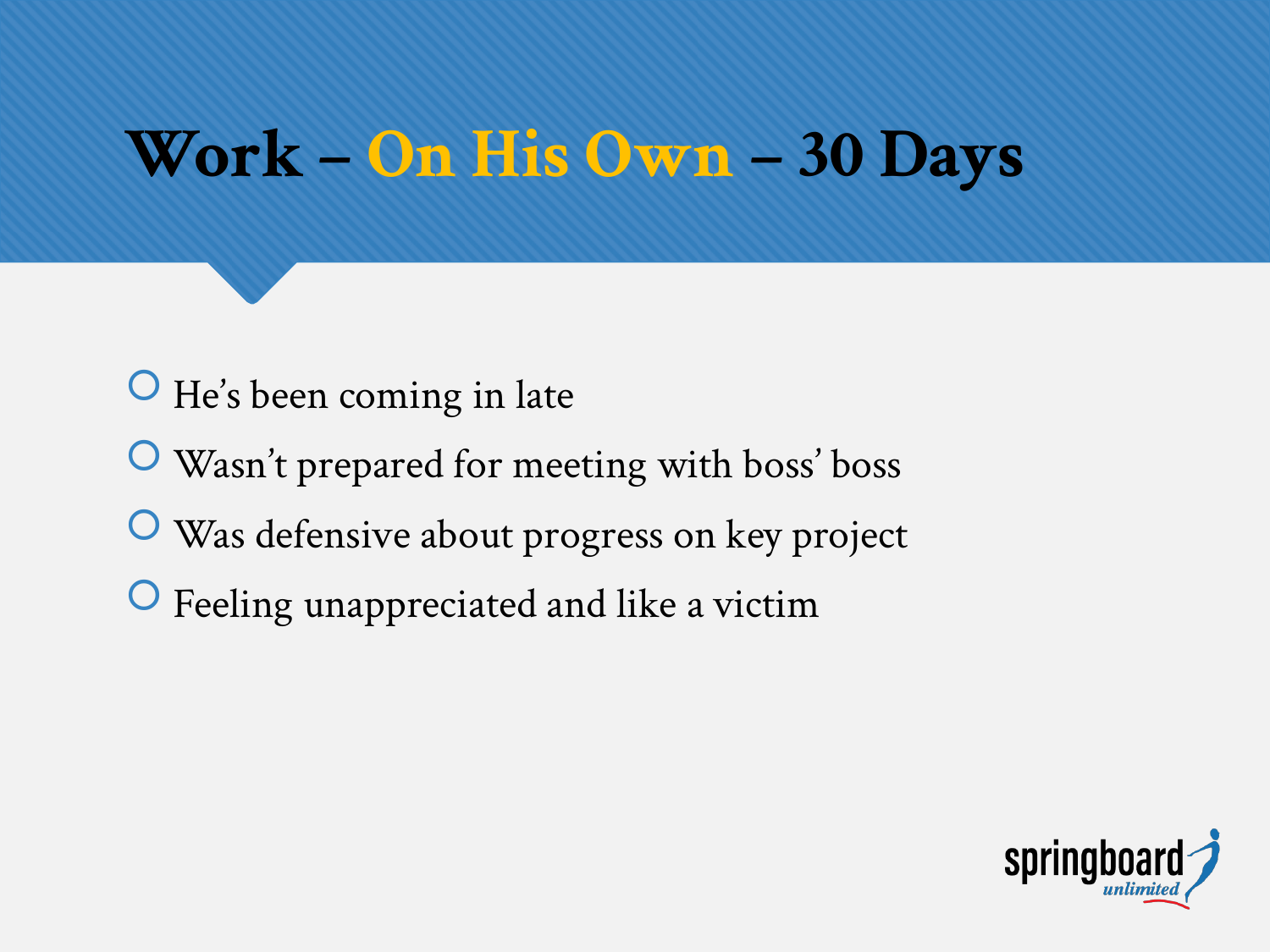

# Work – On His Own – 30 Days
He’s been coming in late
Wasn’t prepared for meeting with boss’ boss
Was defensive about progress on key project
Feeling unappreciated and like a victim